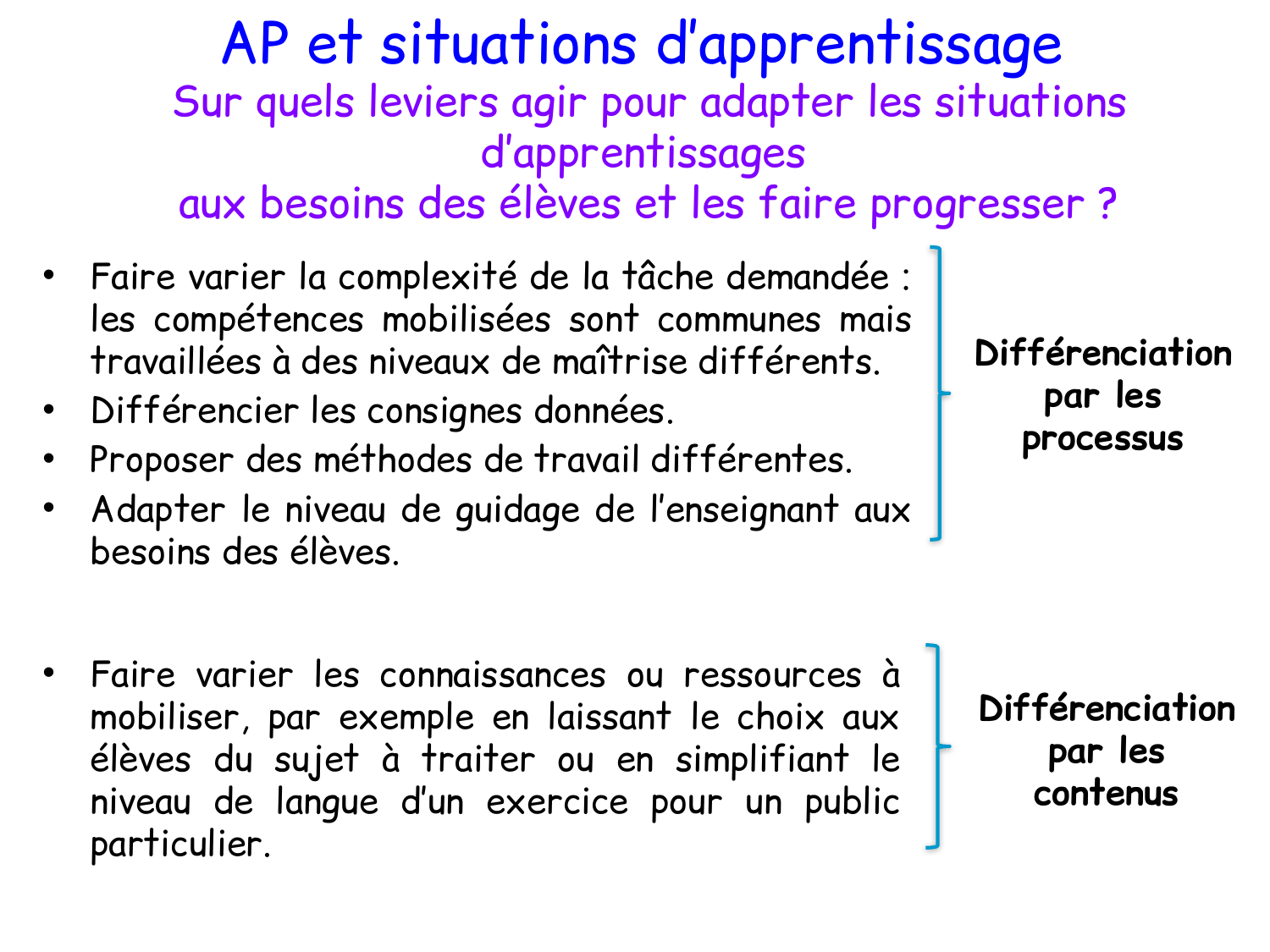

AP et situations d’apprentissage
Sur quels leviers agir pour adapter les situations d’apprentissages
aux besoins des élèves et les faire progresser ?

Faire varier la complexité de la tâche demandée : les compétences mobilisées sont communes mais travaillées à des niveaux de maîtrise différents.
Différencier les consignes données.
Proposer des méthodes de travail différentes.
Adapter le niveau de guidage de l’enseignant aux besoins des élèves.

Différenciation par les processus
Faire varier les connaissances ou ressources à mobiliser, par exemple en laissant le choix aux élèves du sujet à traiter ou en simplifiant le niveau de langue d’un exercice pour un public particulier.

Différenciation par les contenus